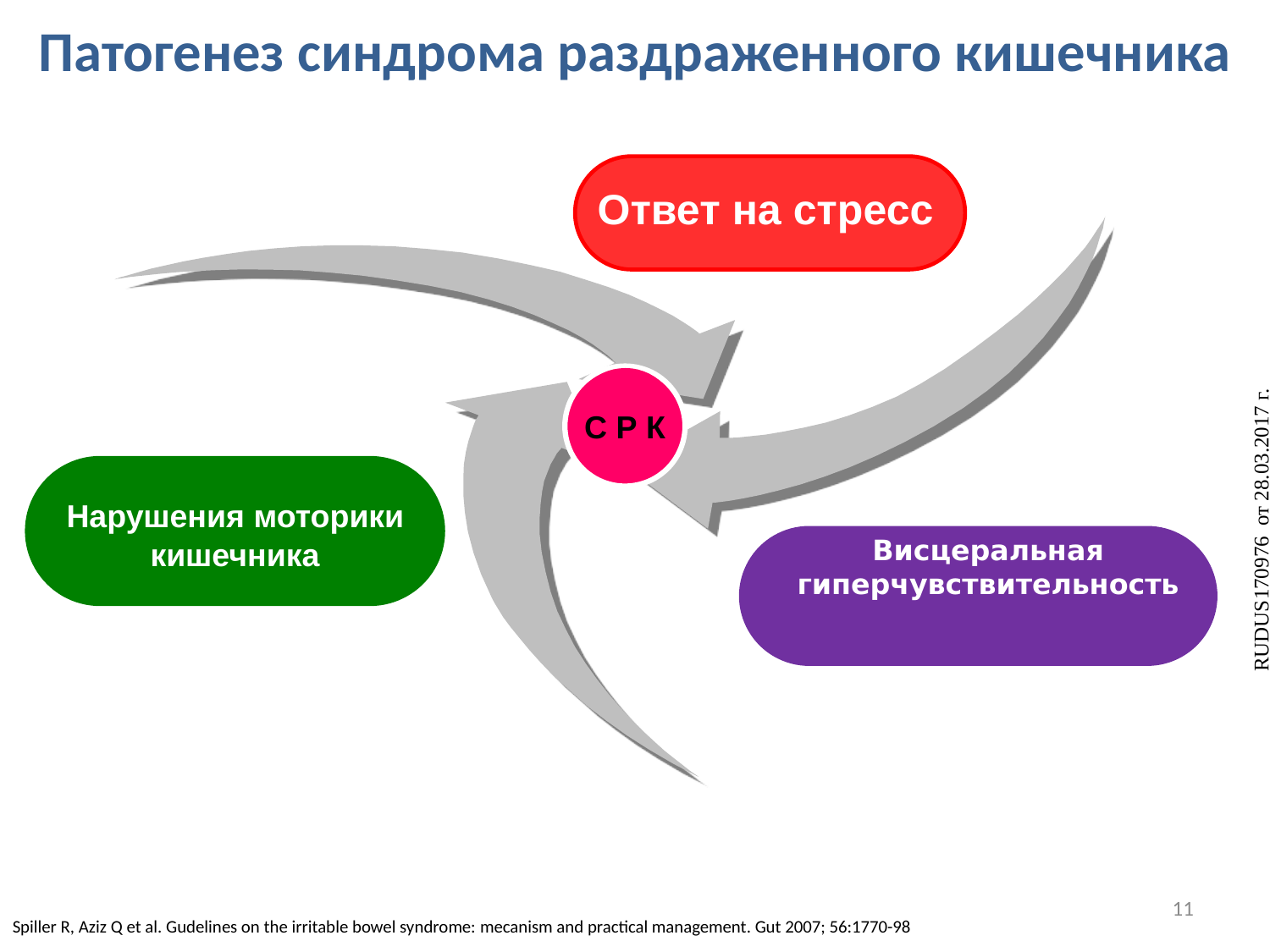

Патогенез синдрома раздраженного кишечника

Ответ на стресс

С Р К

 Нарушения моторики
кишечника
RUDUS170976  от 28.03.2017 г.

Висцеральная гиперчувствительность
С Р К
11
Spiller R, Aziz Q et al. Gudelines on the irritable bowel syndrome: mecanism and practical management. Gut 2007; 56:1770-98